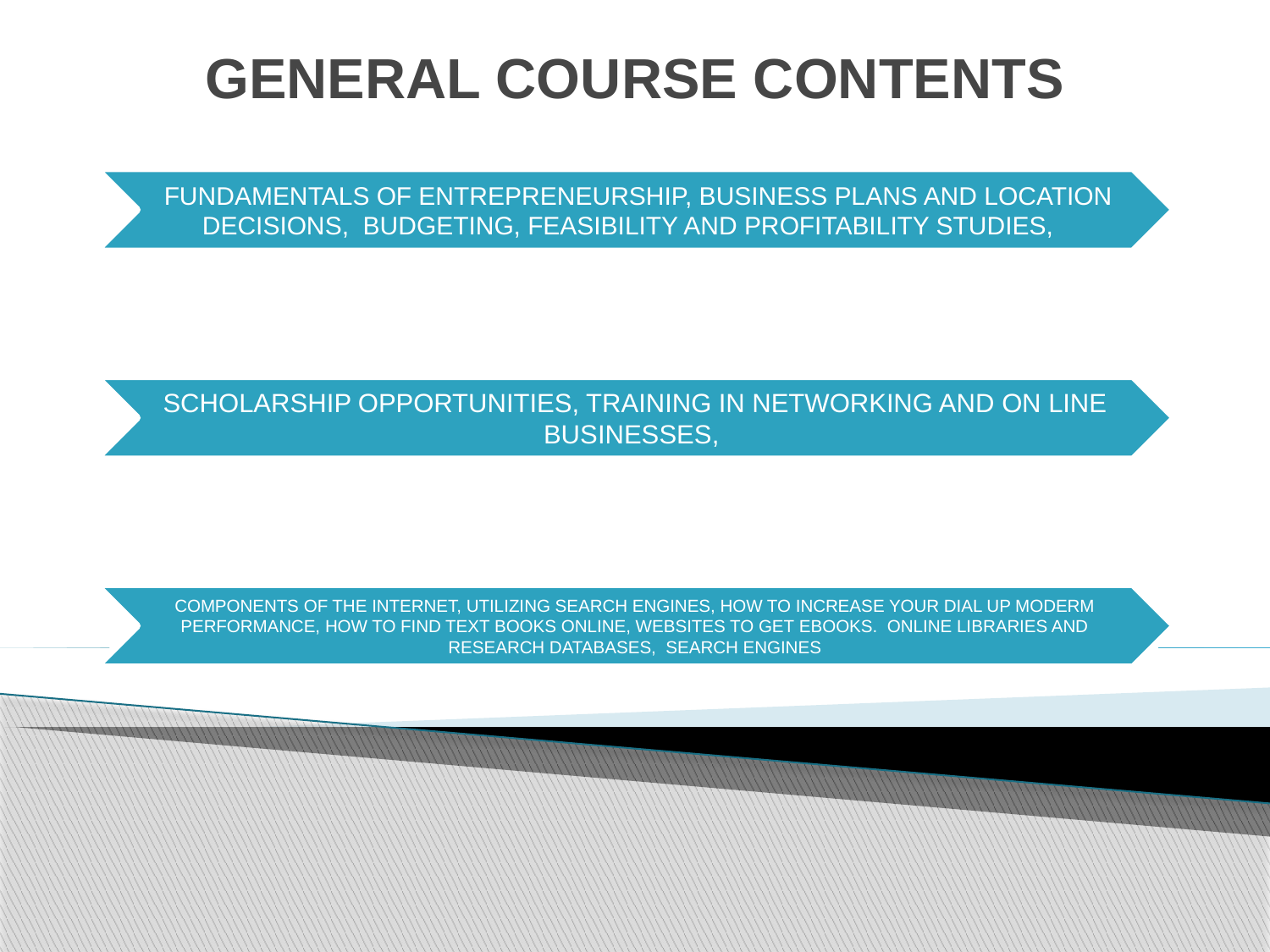

# GENERAL COURSE CONTENTS
 FUNDAMENTALS OF ENTREPRENEURSHIP, BUSINESS PLANS AND LOCATION DECISIONS,  BUDGETING, FEASIBILITY AND PROFITABILITY STUDIES,
COMPONENTS OF THE INTERNET, UTILIZING SEARCH ENGINES, HOW TO INCREASE YOUR DIAL UP MODERM PERFORMANCE, HOW TO FIND TEXT BOOKS ONLINE, WEBSITES TO GET EBOOKS.  ONLINE LIBRARIES AND RESEARCH DATABASES,  SEARCH ENGINES
SCHOLARSHIP OPPORTUNITIES, TRAINING IN NETWORKING AND ON LINE BUSINESSES,